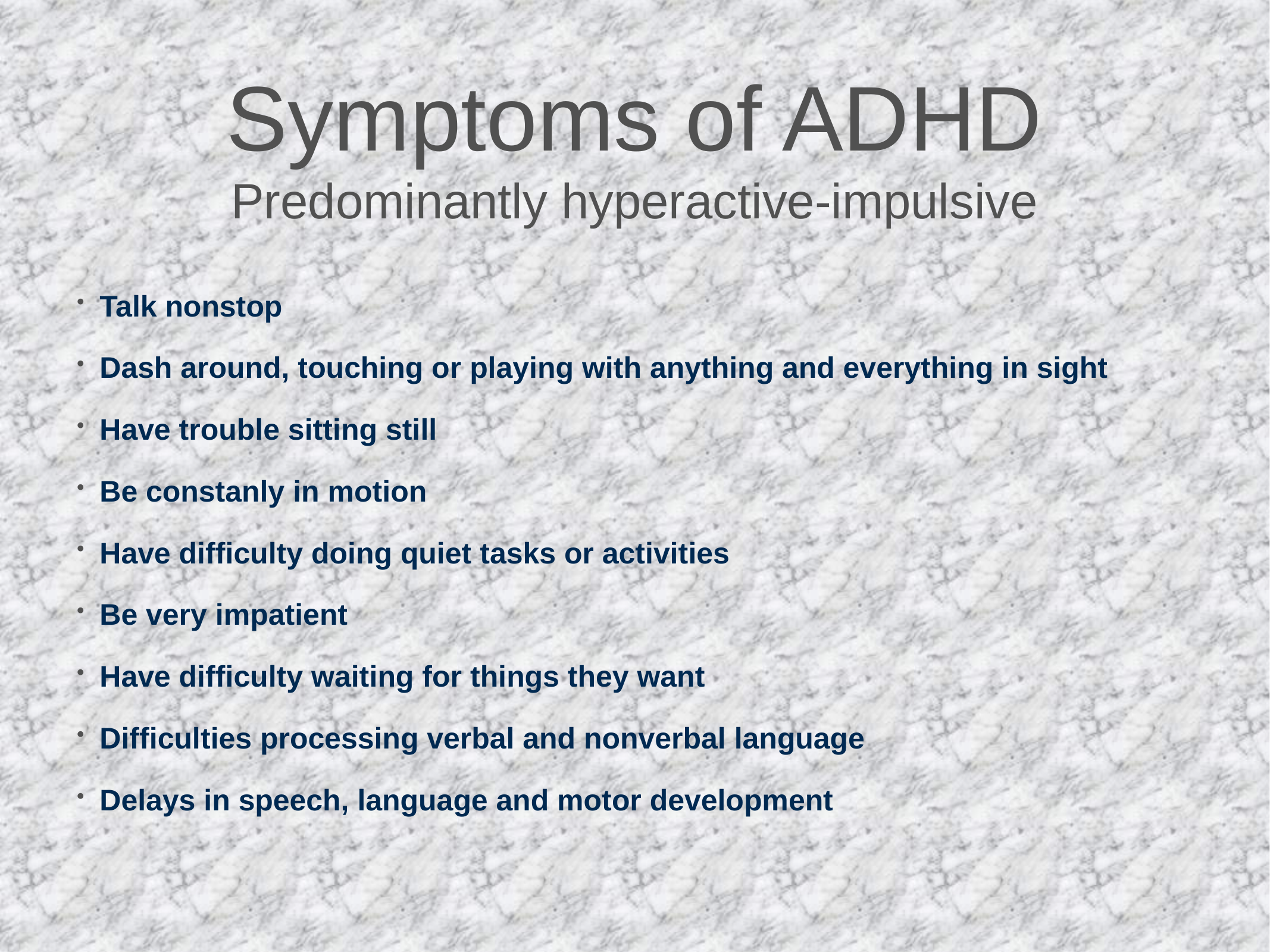

# Symptoms of ADHD
Predominantly hyperactive-impulsive
Talk nonstop
Dash around, touching or playing with anything and everything in sight
Have trouble sitting still
Be constanly in motion
Have difficulty doing quiet tasks or activities
Be very impatient
Have difficulty waiting for things they want
Difficulties processing verbal and nonverbal language
Delays in speech, language and motor development